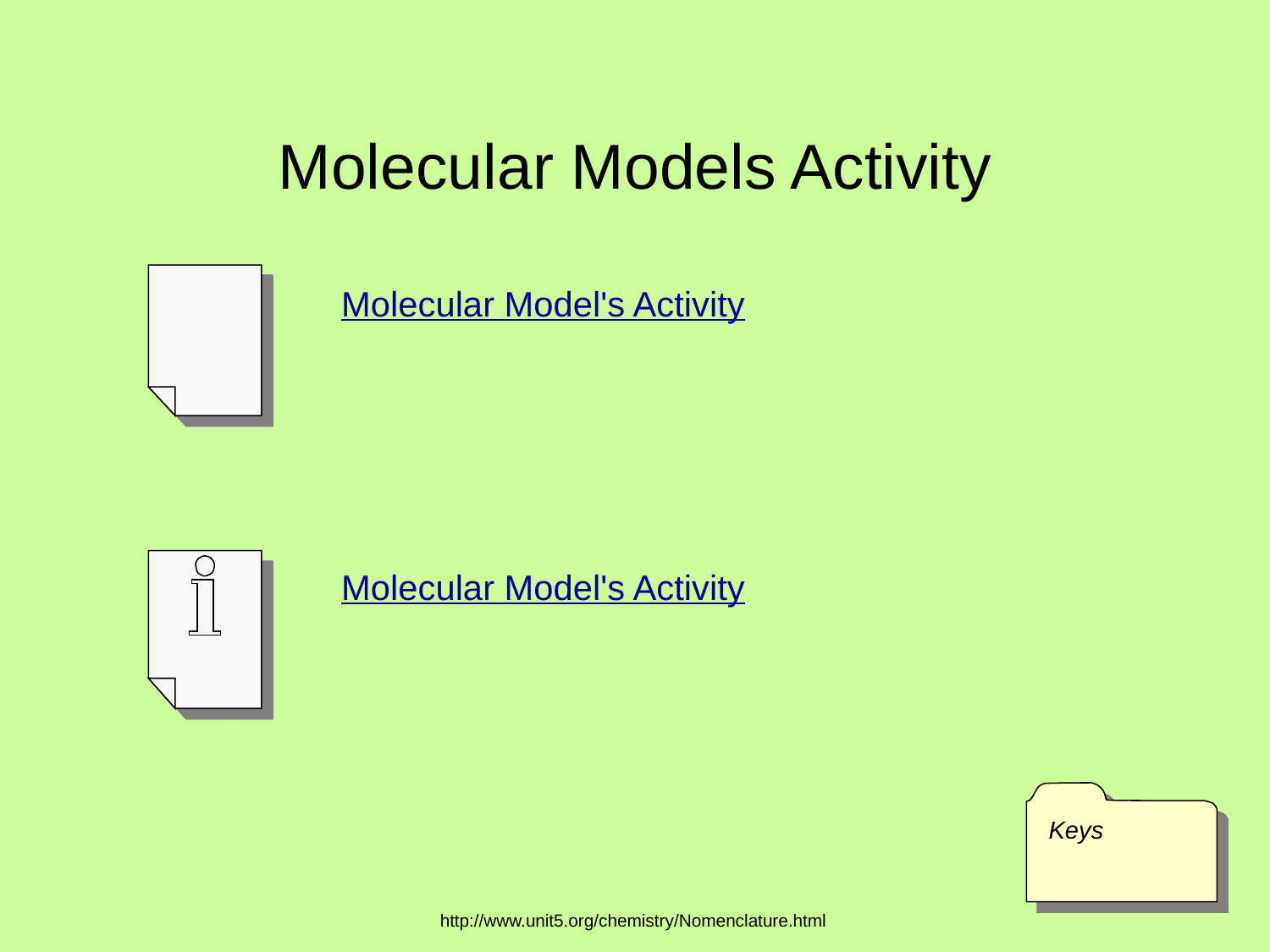

# Molecular Models Activity

Molecular Model's Activity

Molecular Model's Activity
Keys

http://www.unit5.org/chemistry/Nomenclature.html